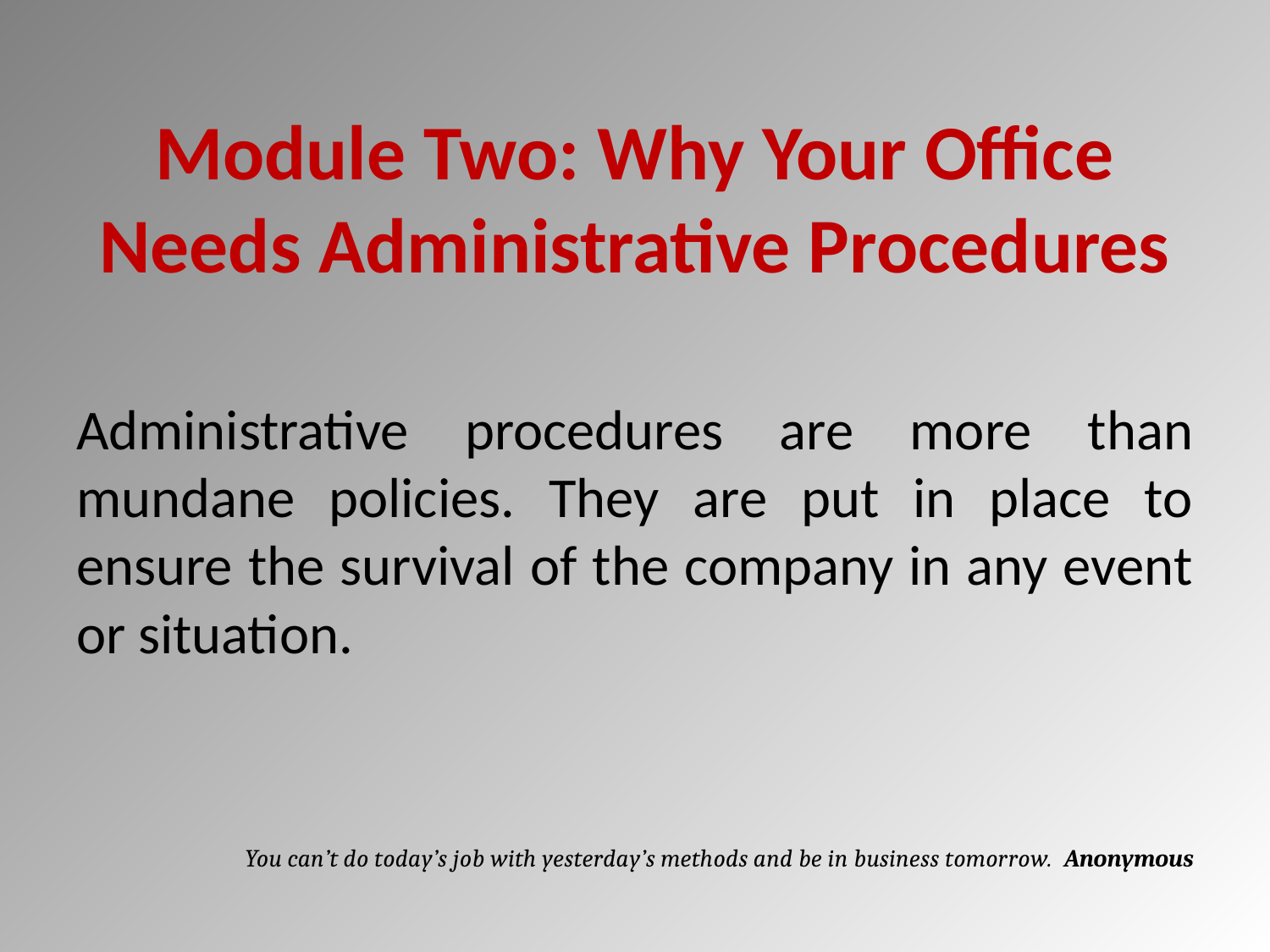

# Module Two: Why Your Office Needs Administrative Procedures
Administrative procedures are more than mundane policies. They are put in place to ensure the survival of the company in any event or situation.
You can’t do today’s job with yesterday’s methods and be in business tomorrow.  Anonymous